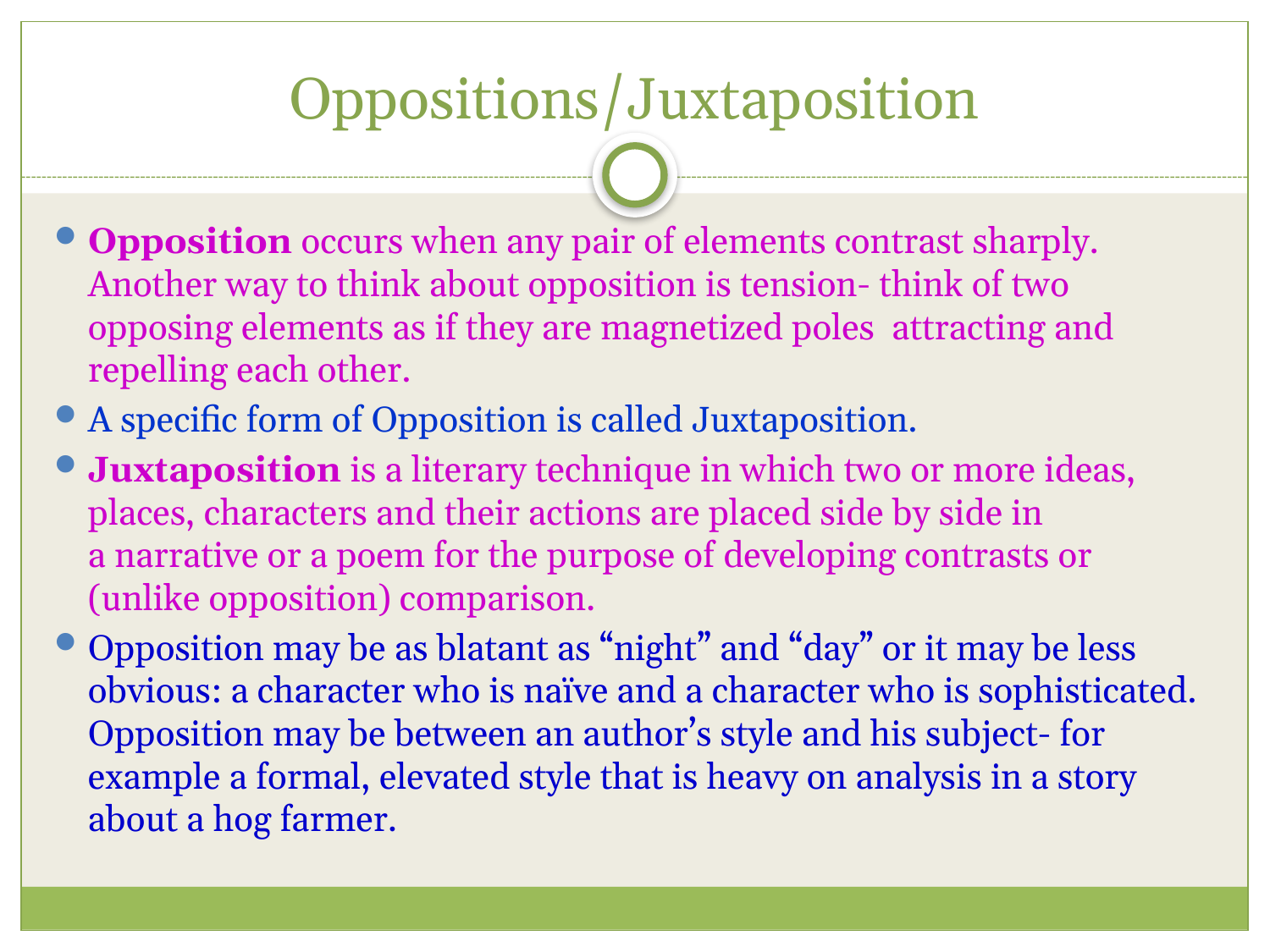

# Oppositions/Juxtaposition
Opposition occurs when any pair of elements contrast sharply.  Another way to think about opposition is tension- think of two opposing elements as if they are magnetized poles  attracting and repelling each other.
A specific form of Opposition is called Juxtaposition.
Juxtaposition is a literary technique in which two or more ideas, places, characters and their actions are placed side by side in a narrative or a poem for the purpose of developing contrasts or (unlike opposition) comparison.
Opposition may be as blatant as “night” and “day” or it may be less obvious: a character who is naïve and a character who is sophisticated.  Opposition may be between an author’s style and his subject- for example a formal, elevated style that is heavy on analysis in a story about a hog farmer.